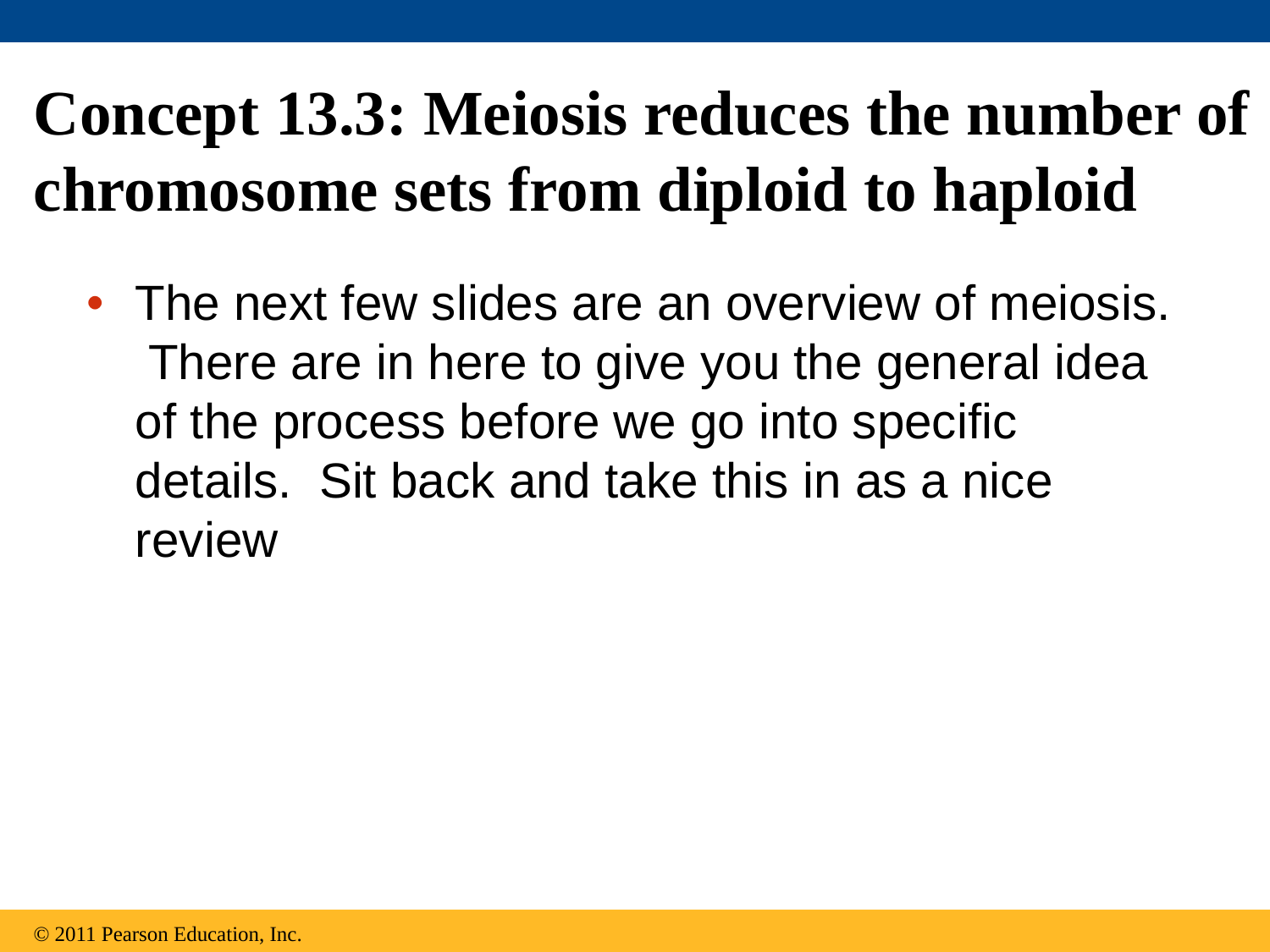

# Concept 13.3: Meiosis reduces the number of chromosome sets from diploid to haploid
The next few slides are an overview of meiosis.  There are in here to give you the general idea of the process before we go into specific details.  Sit back and take this in as a nice review

© 2011 Pearson Education, Inc.